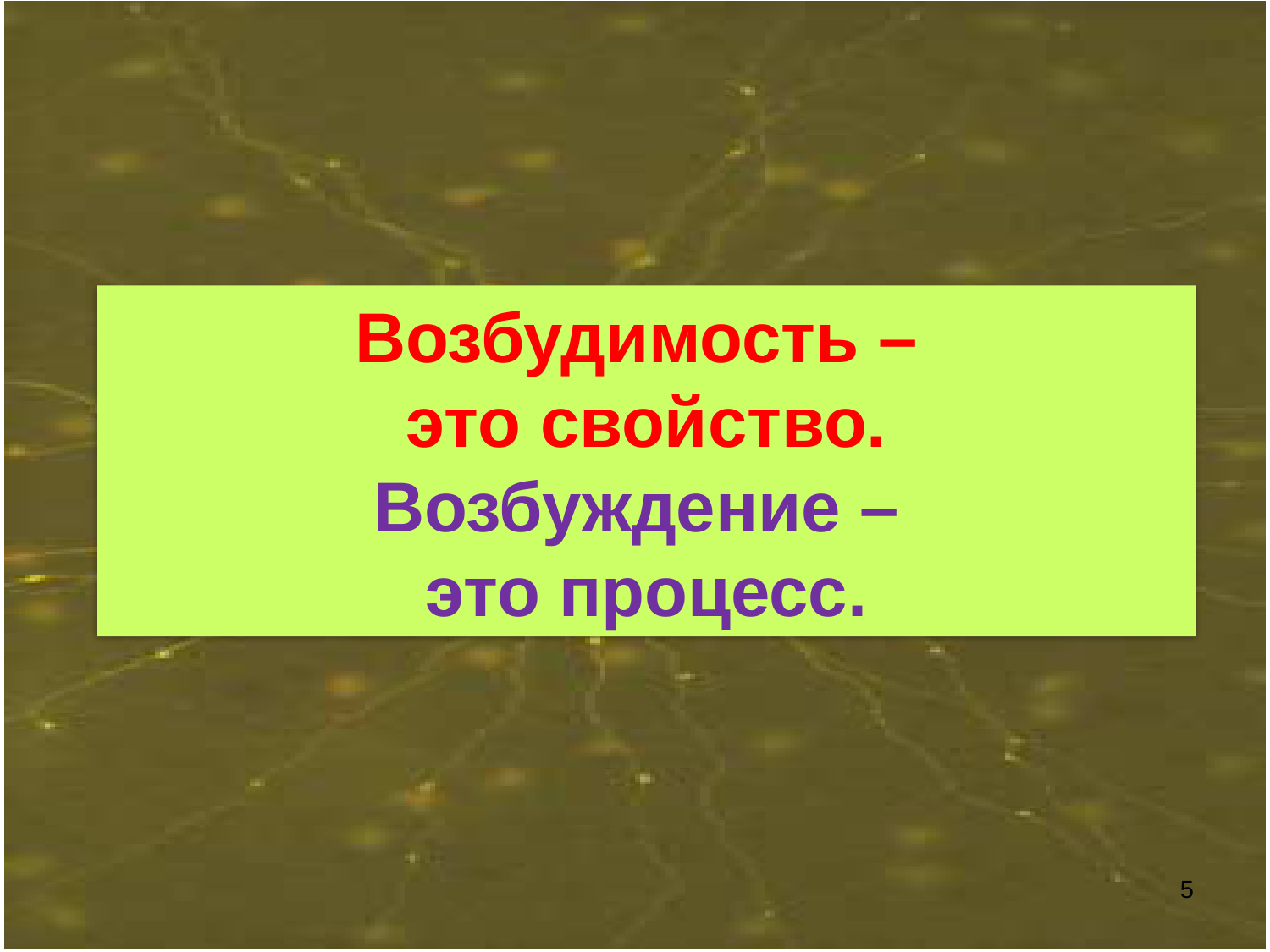

Возбудимость –
это свойство.
Возбуждение –
это процесс.
5